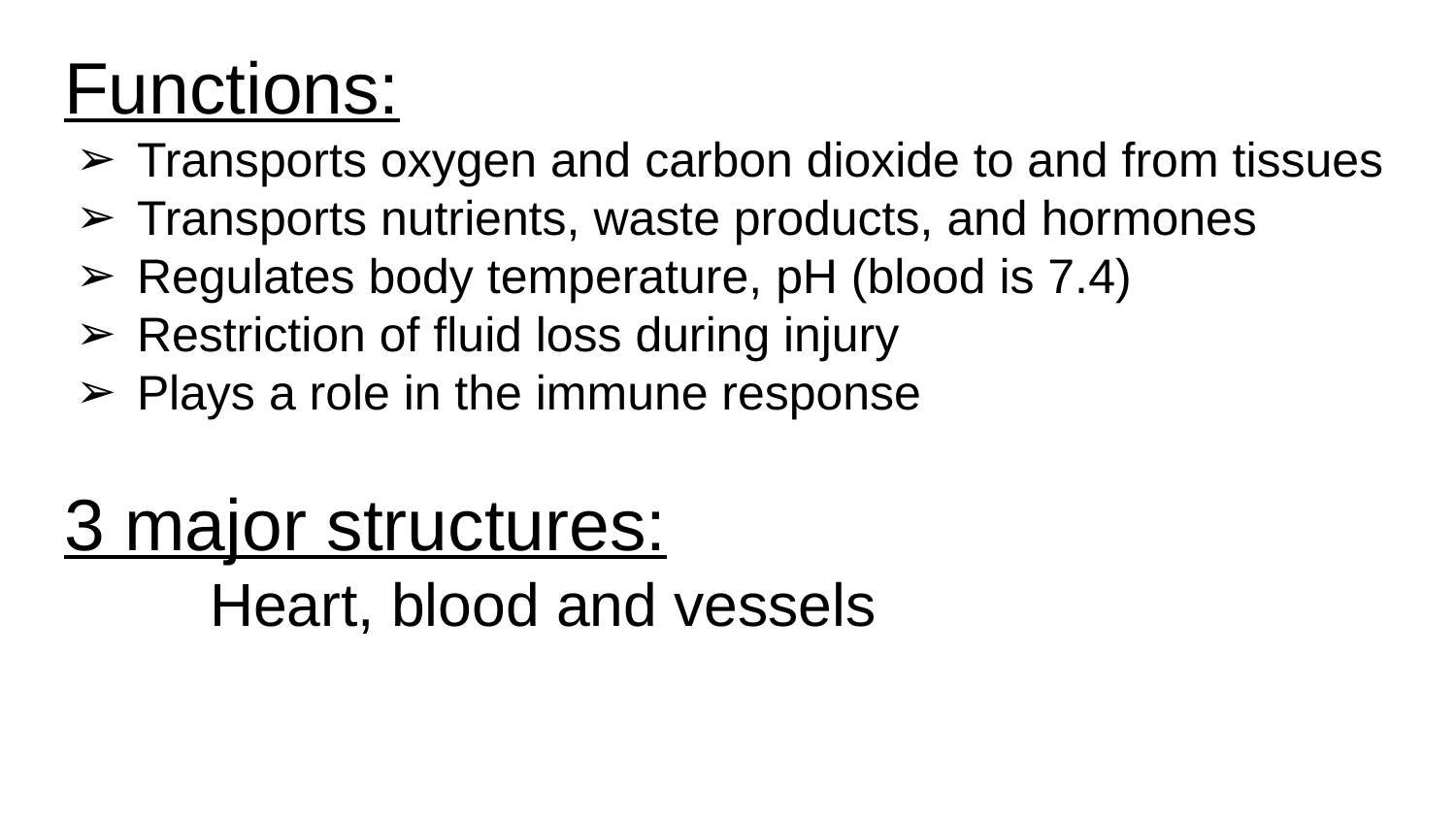

# Functions:
Transports oxygen and carbon dioxide to and from tissues
Transports nutrients, waste products, and hormones
Regulates body temperature, pH (blood is 7.4)
Restriction of fluid loss during injury
Plays a role in the immune response

3 major structures:
Heart, blood and vessels